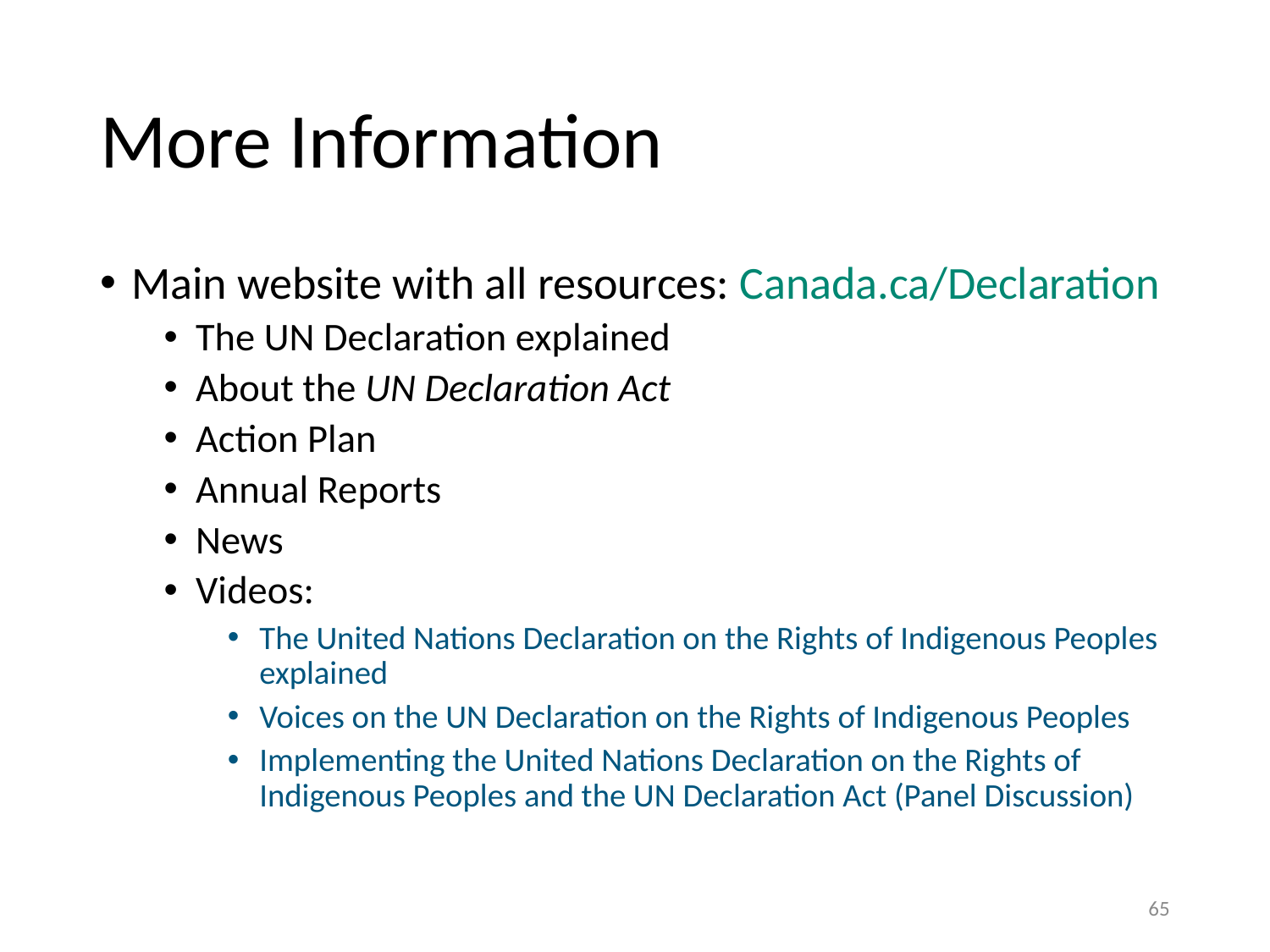

# More Information
Main website with all resources: Canada.ca/Declaration
The UN Declaration explained
About the UN Declaration Act
Action Plan
Annual Reports
News
Videos:
The United Nations Declaration on the Rights of Indigenous Peoples explained
Voices on the UN Declaration on the Rights of Indigenous Peoples
Implementing the United Nations Declaration on the Rights of Indigenous Peoples and the UN Declaration Act (Panel Discussion)

65